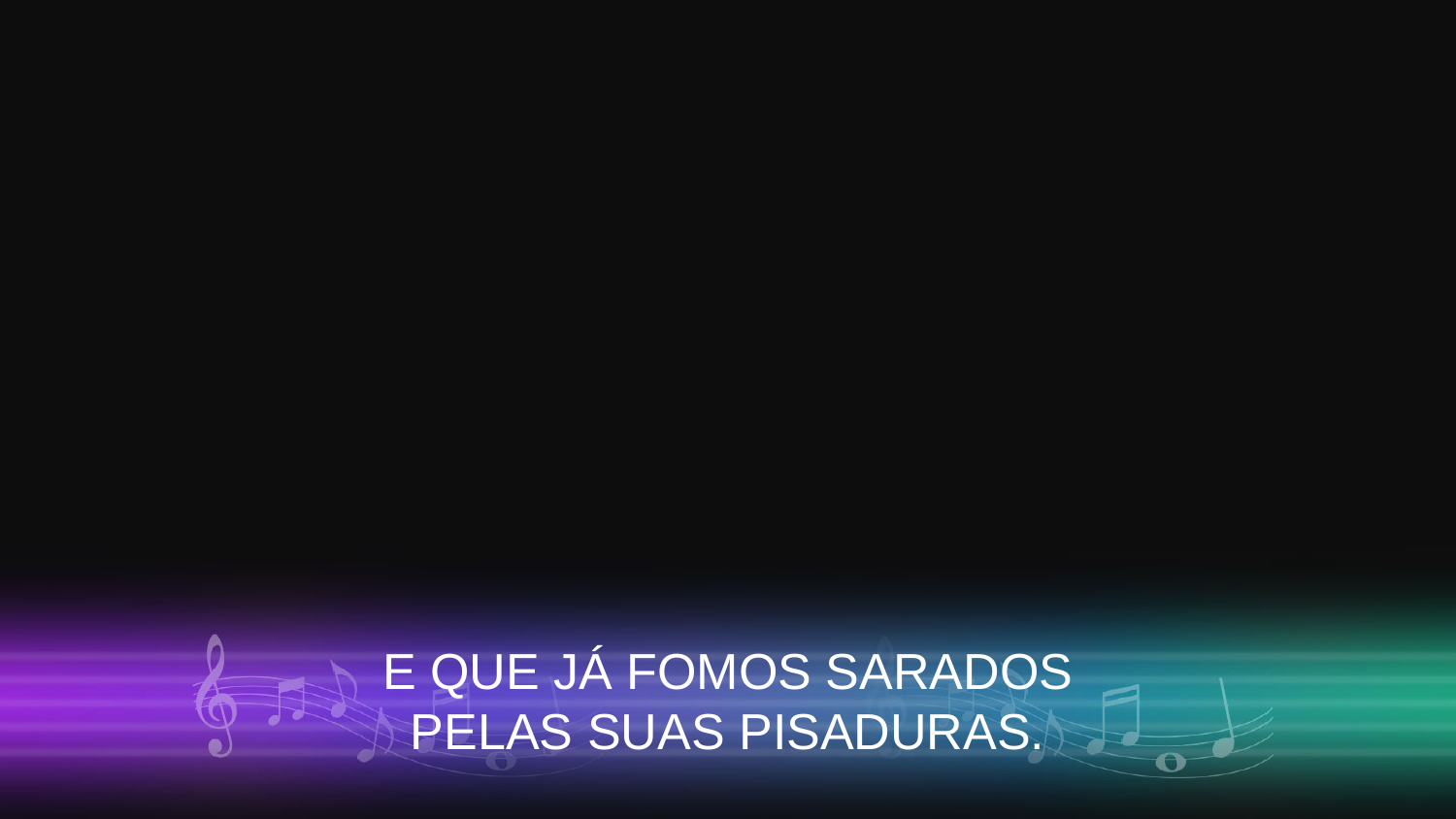

E QUE JÁ FOMOS SARADOS
PELAS SUAS PISADURAS.